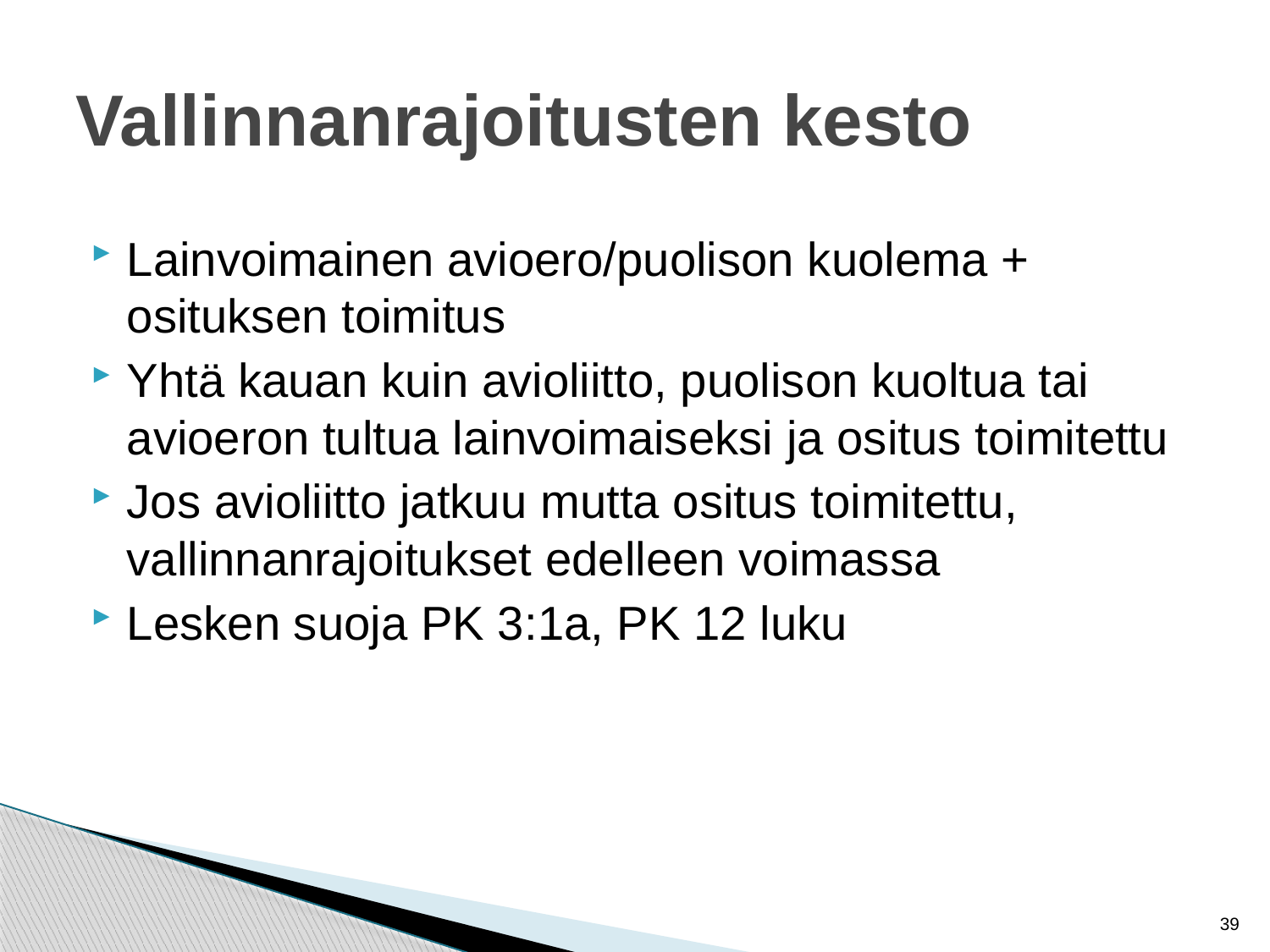

# Vallinnanrajoitusten kesto
Lainvoimainen avioero/puolison kuolema + osituksen toimitus
Yhtä kauan kuin avioliitto, puolison kuoltua tai avioeron tultua lainvoimaiseksi ja ositus toimitettu
Jos avioliitto jatkuu mutta ositus toimitettu, vallinnanrajoitukset edelleen voimassa
Lesken suoja PK 3:1a, PK 12 luku
39